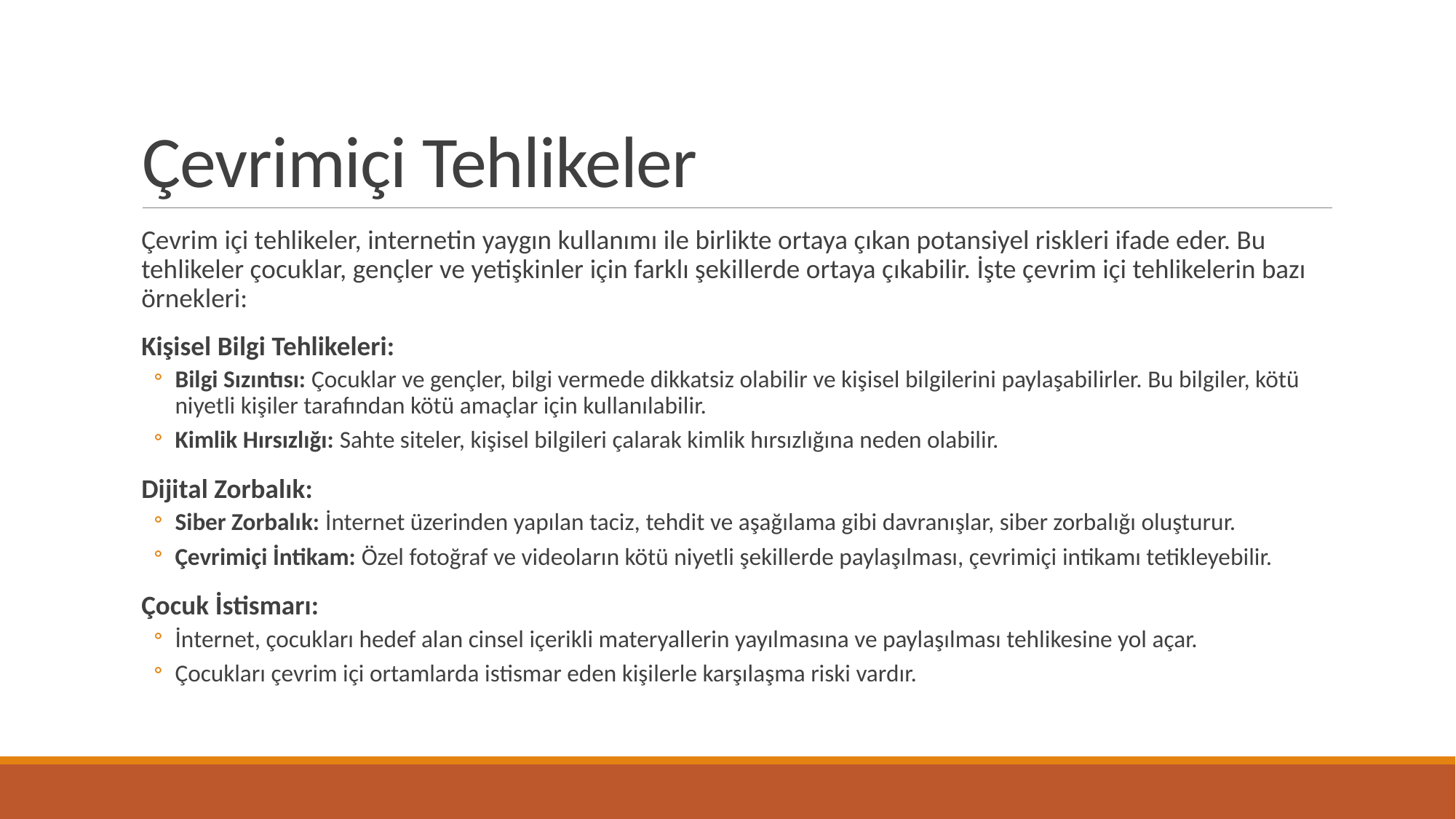

# Çevrimiçi Tehlikeler
Çevrim içi tehlikeler, internetin yaygın kullanımı ile birlikte ortaya çıkan potansiyel riskleri ifade eder. Bu tehlikeler çocuklar, gençler ve yetişkinler için farklı şekillerde ortaya çıkabilir. İşte çevrim içi tehlikelerin bazı örnekleri:
Kişisel Bilgi Tehlikeleri:
Bilgi Sızıntısı: Çocuklar ve gençler, bilgi vermede dikkatsiz olabilir ve kişisel bilgilerini paylaşabilirler. Bu bilgiler, kötü niyetli kişiler tarafından kötü amaçlar için kullanılabilir.
Kimlik Hırsızlığı: Sahte siteler, kişisel bilgileri çalarak kimlik hırsızlığına neden olabilir.
Dijital Zorbalık:
Siber Zorbalık: İnternet üzerinden yapılan taciz, tehdit ve aşağılama gibi davranışlar, siber zorbalığı oluşturur.
Çevrimiçi İntikam: Özel fotoğraf ve videoların kötü niyetli şekillerde paylaşılması, çevrimiçi intikamı tetikleyebilir.
Çocuk İstismarı:
İnternet, çocukları hedef alan cinsel içerikli materyallerin yayılmasına ve paylaşılması tehlikesine yol açar.
Çocukları çevrim içi ortamlarda istismar eden kişilerle karşılaşma riski vardır.